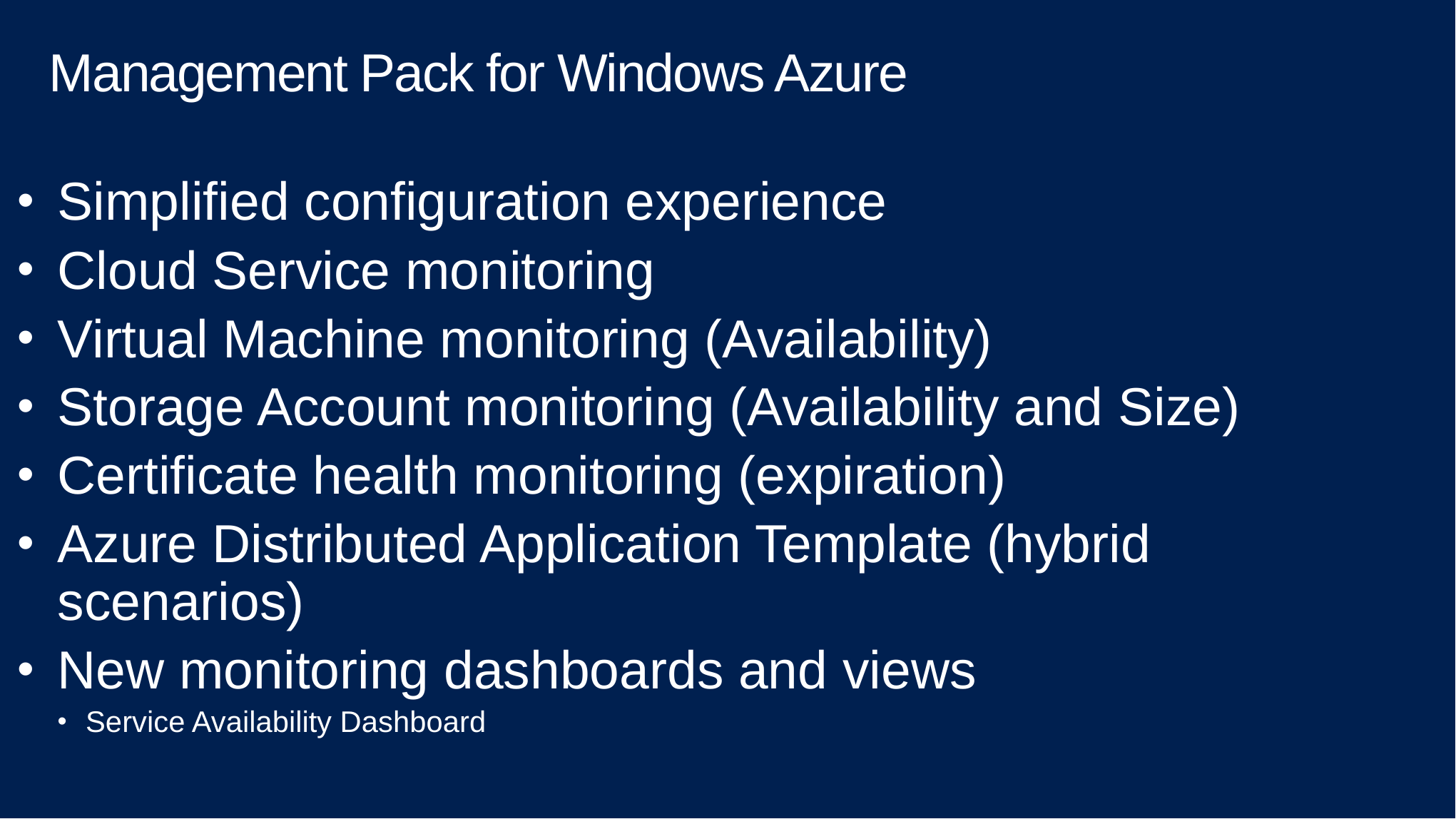

# Management Pack for Windows Azure
Simplified configuration experience
Cloud Service monitoring
Virtual Machine monitoring (Availability)
Storage Account monitoring (Availability and Size)
Certificate health monitoring (expiration)
Azure Distributed Application Template (hybrid scenarios)
New monitoring dashboards and views
Service Availability Dashboard